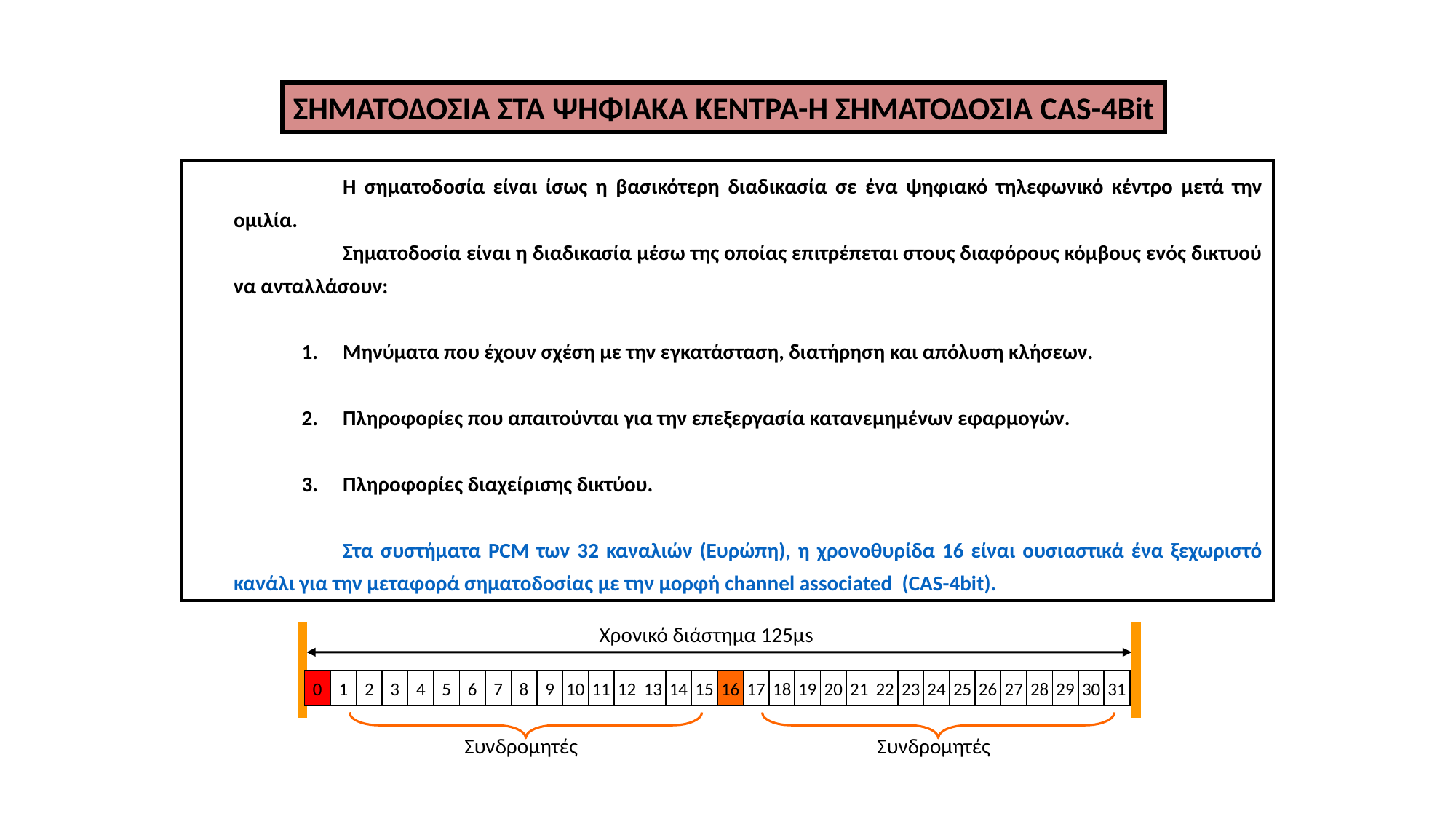

ΣΗΜΑΤΟΔΟΣΙΑ ΣΤΑ ΨΗΦΙΑΚΑ ΚΕΝΤΡΑ-Η ΣΗΜΑΤΟΔΟΣΙΑ CAS-4Bit
		Η σηματοδοσία είναι ίσως η βασικότερη διαδικασία σε ένα ψηφιακό τηλεφωνικό κέντρο μετά την ομιλία.
		Σηματοδοσία είναι η διαδικασία μέσω της οποίας επιτρέπεται στους διαφόρους κόμβους ενός δικτυού να ανταλλάσουν:

Μηνύματα που έχουν σχέση με την εγκατάσταση, διατήρηση και απόλυση κλήσεων.

Πληροφορίες που απαιτούνται για την επεξεργασία κατανεμημένων εφαρμογών.

Πληροφορίες διαχείρισης δικτύου.

		Στα συστήματα PCM των 32 καναλιών (Ευρώπη), η χρονοθυρίδα 16 είναι ουσιαστικά ένα ξεχωριστό κανάλι για την μεταφορά σηματοδοσίας με την μορφή channel associated  (CAS-4bit).

Χρονικό διάστημα 125μs

0
1
2
3
4
5
6
7
8
9
10
11
12
13
14
15
16
17
18
19
20
21
22
23
24
25
26
27
28
29
30
31
Συνδρομητές
Συνδρομητές